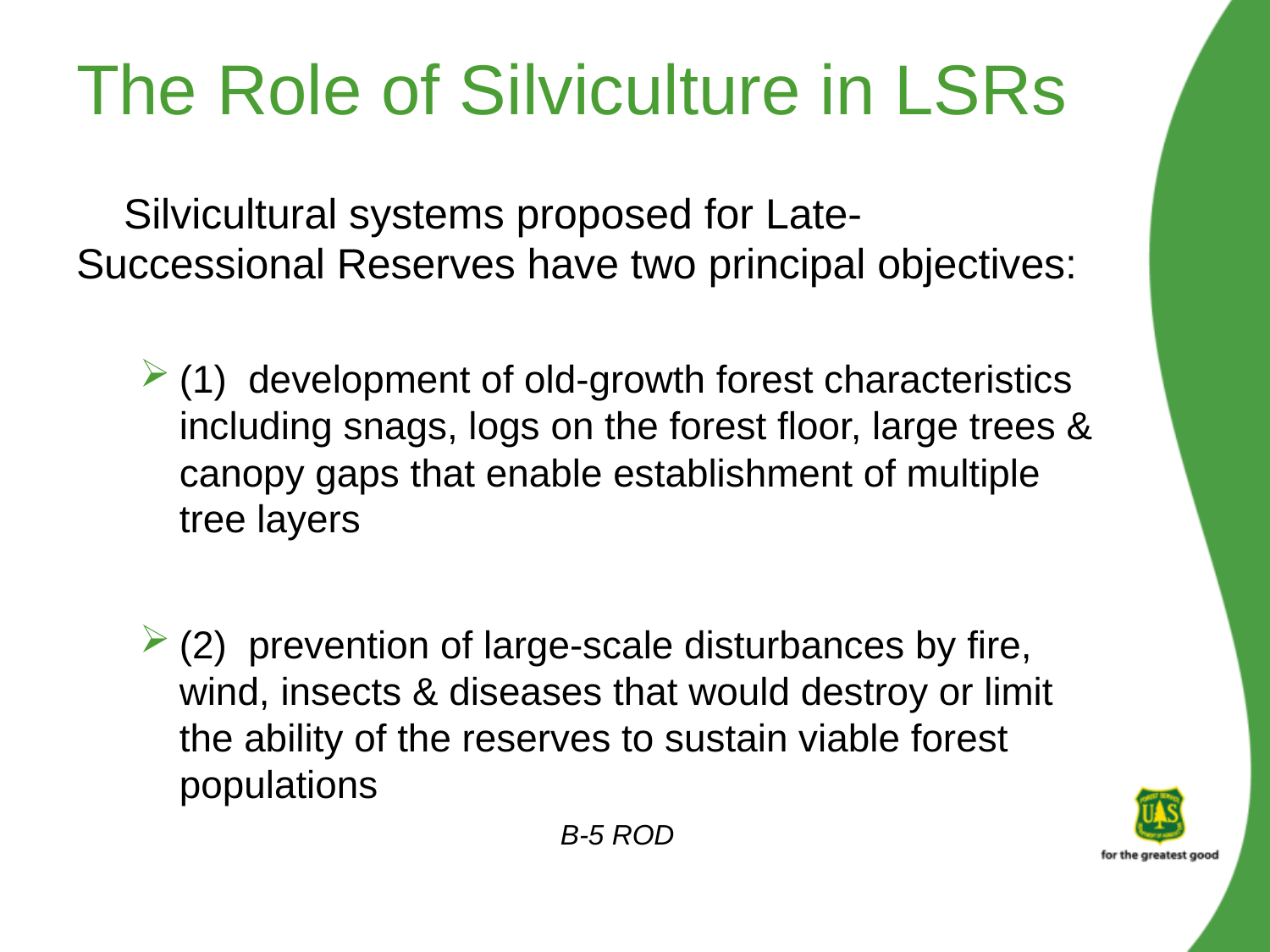

# The Role of Silviculture in LSRs
    Silvicultural systems proposed for Late-Successional Reserves have two principal objectives:

(1)  development of old-growth forest characteristics including snags, logs on the forest floor, large trees & canopy gaps that enable establishment of multiple tree layers

(2)  prevention of large-scale disturbances by fire, wind, insects & diseases that would destroy or limit the ability of the reserves to sustain viable forest populations									B-5 ROD